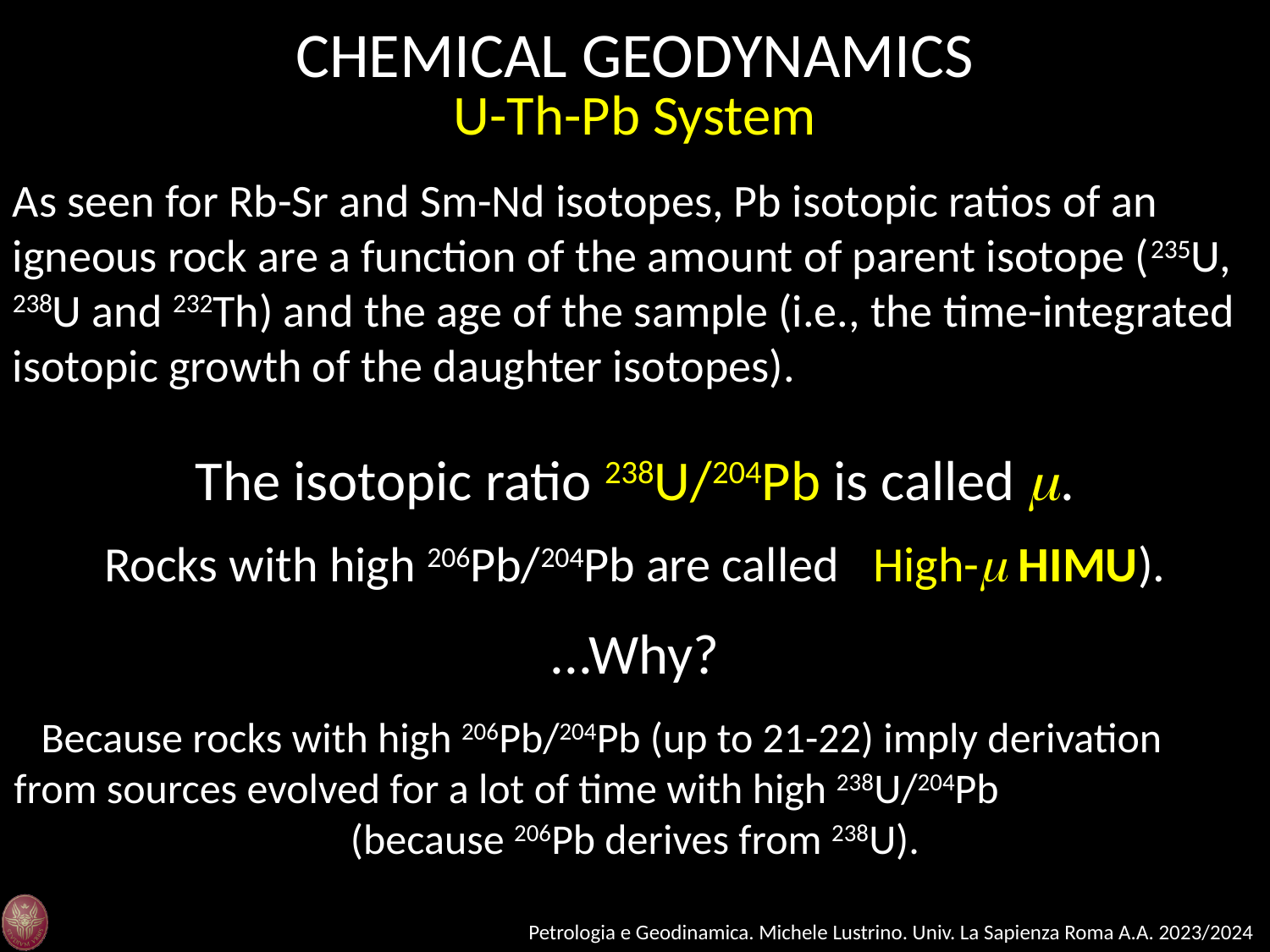

CHEMICAL GEODYNAMICS
U-Th-Pb System
As seen for Rb-Sr and Sm-Nd isotopes, Pb isotopic ratios of an igneous rock are a function of the amount of parent isotope (235U, 238U and 232Th) and the age of the sample (i.e., the time-integrated isotopic growth of the daughter isotopes).

The isotopic ratio 238U/204Pb is called μ.
Rocks with high 206Pb/204Pb are called   High-μ HIMU).

...Why?

Because rocks with high 206Pb/204Pb (up to 21-22) imply derivation        from sources evolved for a lot of time with high 238U/204Pb                            (because 206Pb derives from 238U).